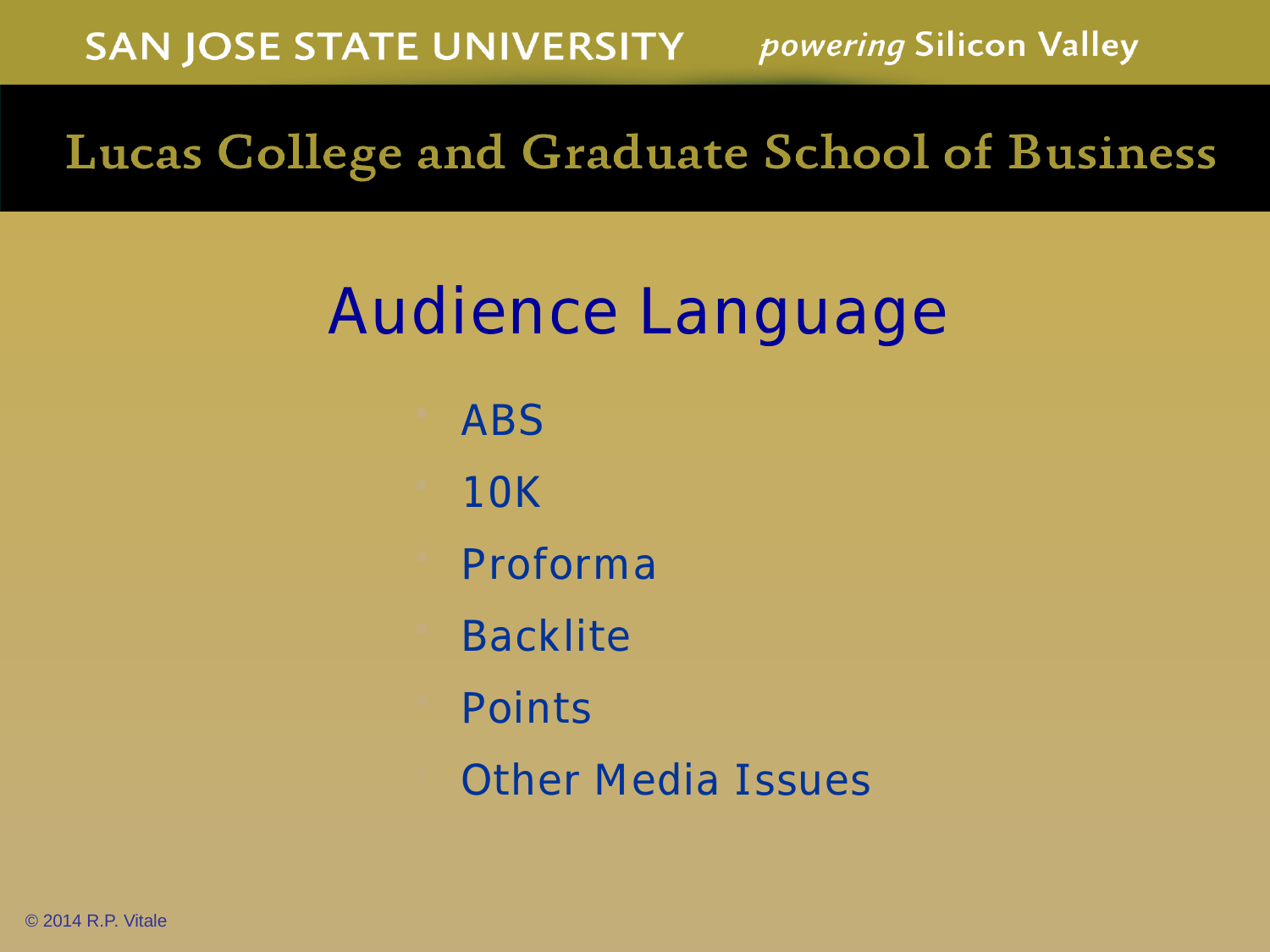

Audience Language
ABS
10K
Proforma
Backlite
Points
Other Media Issues